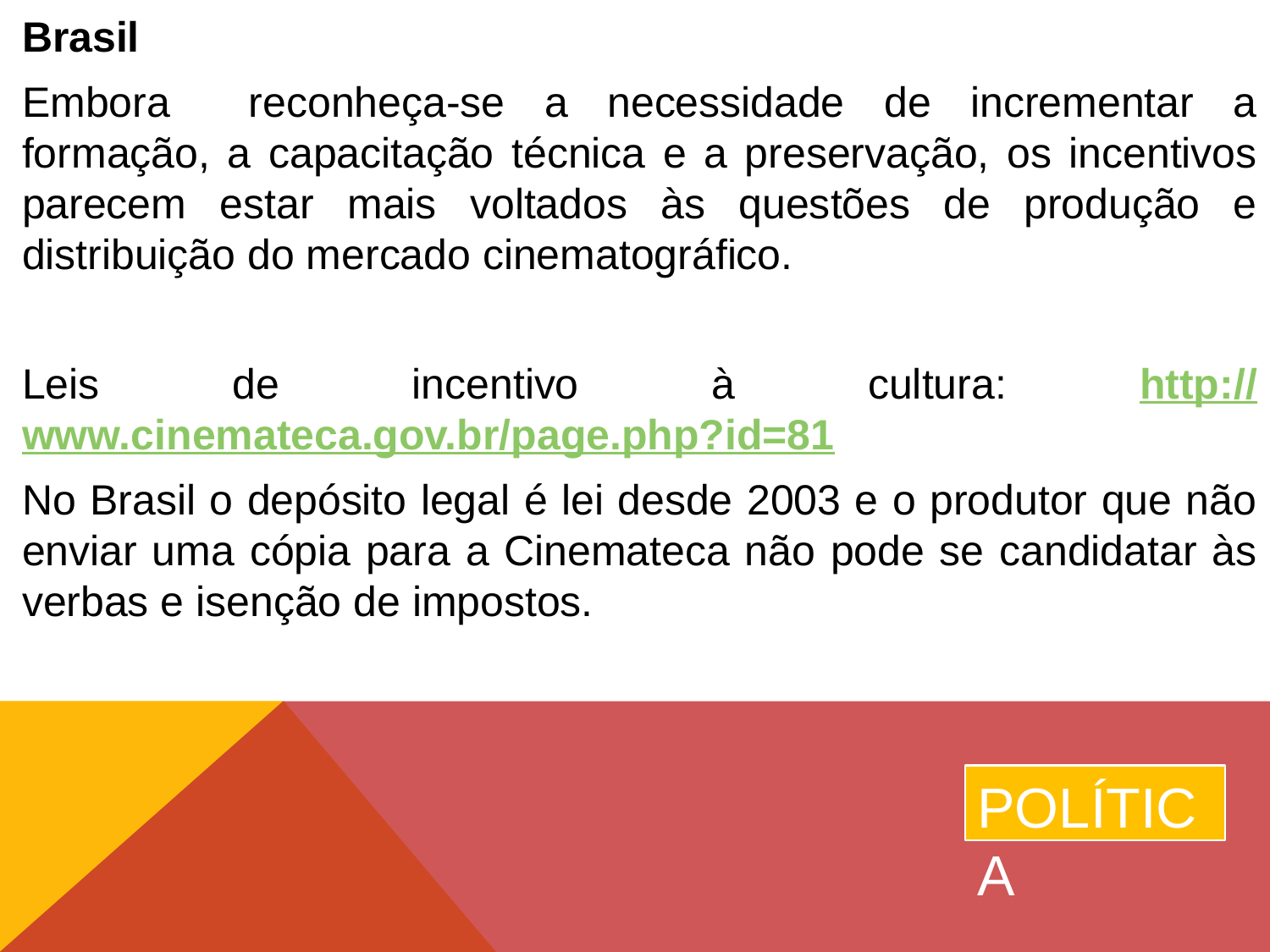

Brasil
Embora  reconheça-se a necessidade de incrementar a formação, a capacitação técnica e a preservação, os incentivos parecem estar mais voltados às questões de produção e distribuição do mercado cinematográfico.

Leis de incentivo à cultura: http://www.cinemateca.gov.br/page.php?id=81
No Brasil o depósito legal é lei desde 2003 e o produtor que não enviar uma cópia para a Cinemateca não pode se candidatar às verbas e isenção de impostos.

Política